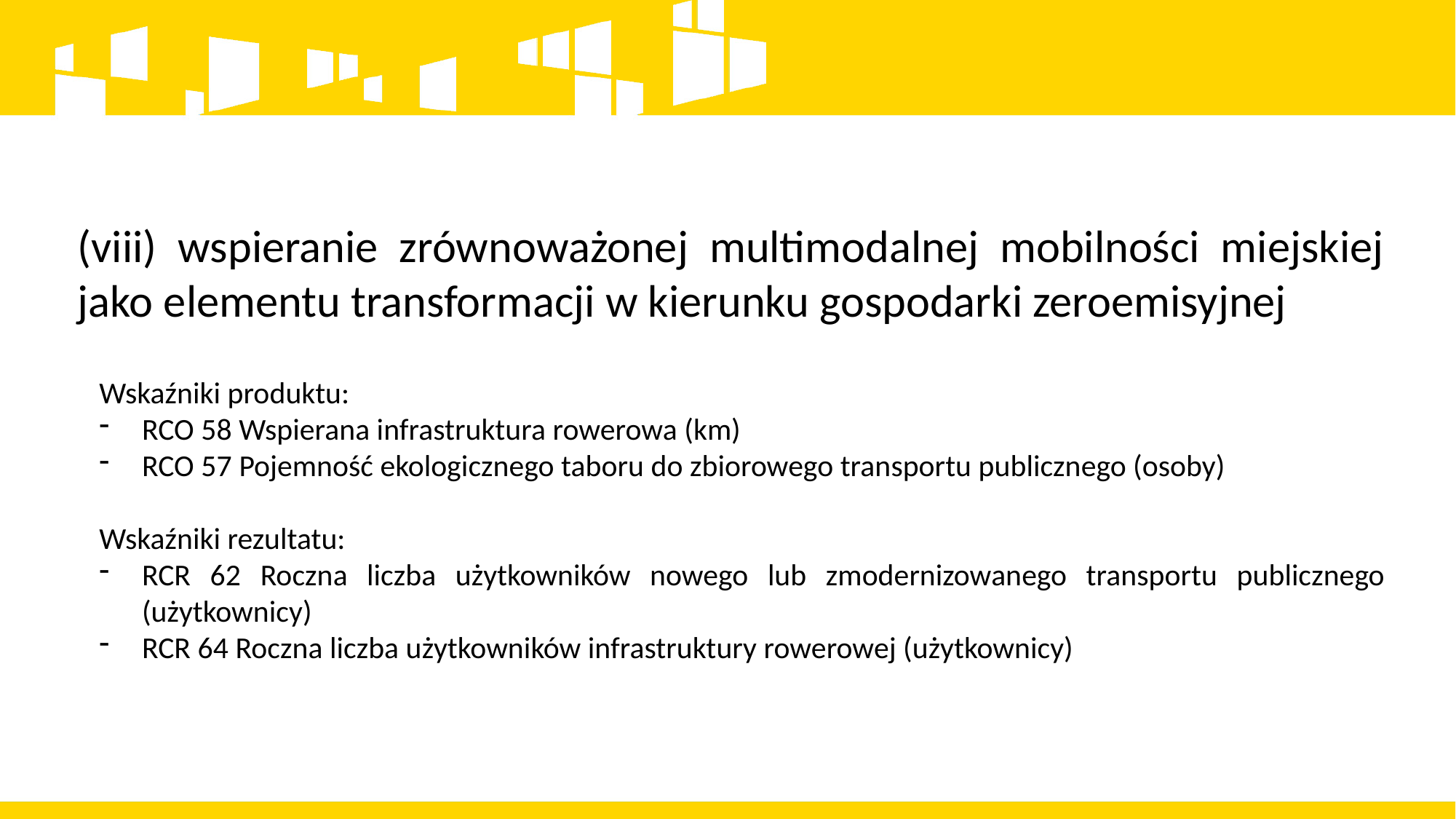

(viii) wspieranie zrównoważonej multimodalnej mobilności miejskiej jako elementu transformacji w kierunku gospodarki zeroemisyjnej

Wskaźniki produktu:
RCO 58 Wspierana infrastruktura rowerowa (km)
RCO 57 Pojemność ekologicznego taboru do zbiorowego transportu publicznego (osoby)

Wskaźniki rezultatu:
RCR 62 Roczna liczba użytkowników nowego lub zmodernizowanego transportu publicznego (użytkownicy)
RCR 64 Roczna liczba użytkowników infrastruktury rowerowej (użytkownicy)